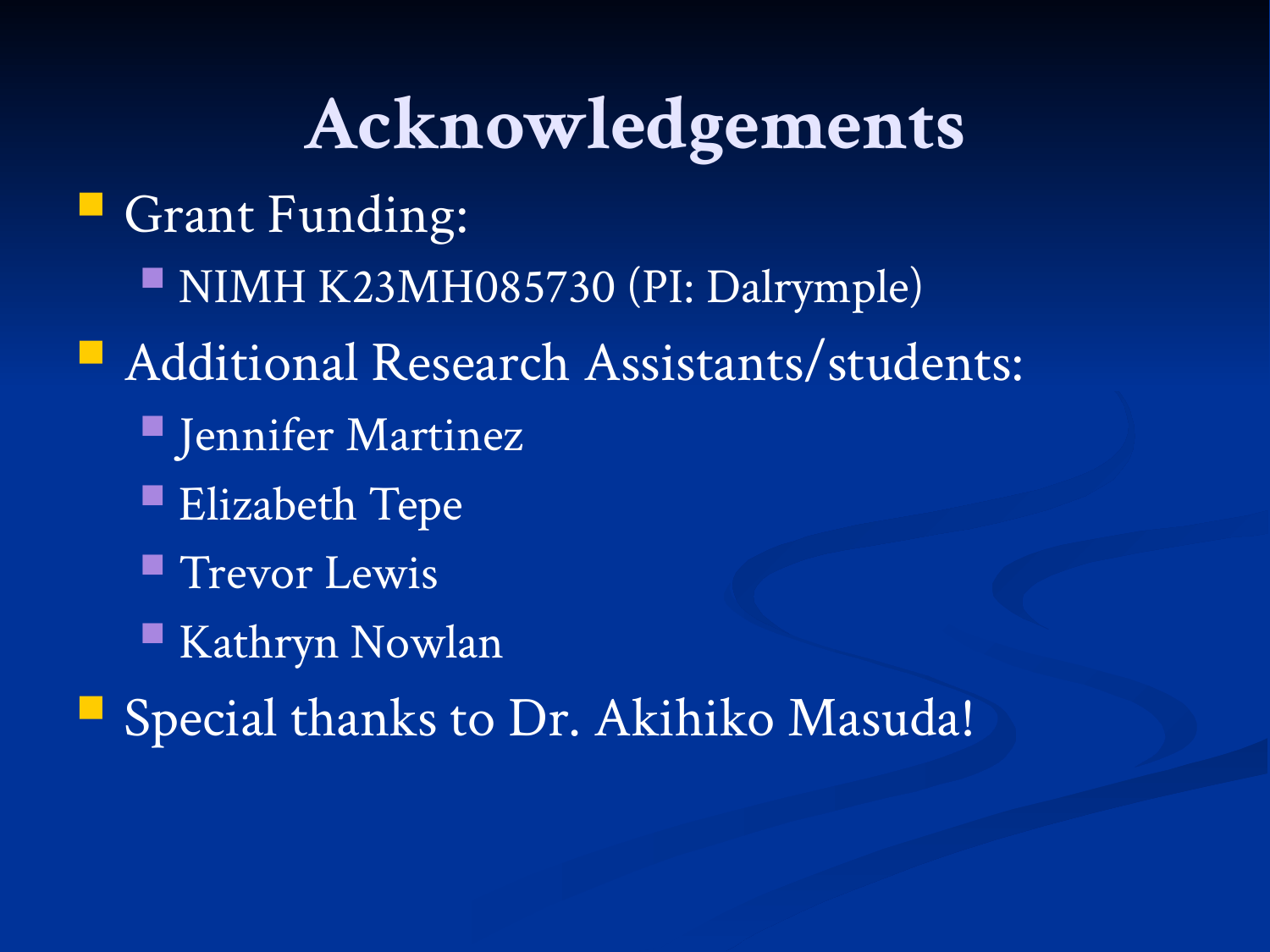

# Acknowledgements
Grant Funding:
NIMH K23MH085730 (PI: Dalrymple)
Additional Research Assistants/students:
Jennifer Martinez
Elizabeth Tepe
Trevor Lewis
Kathryn Nowlan
Special thanks to Dr. Akihiko Masuda!